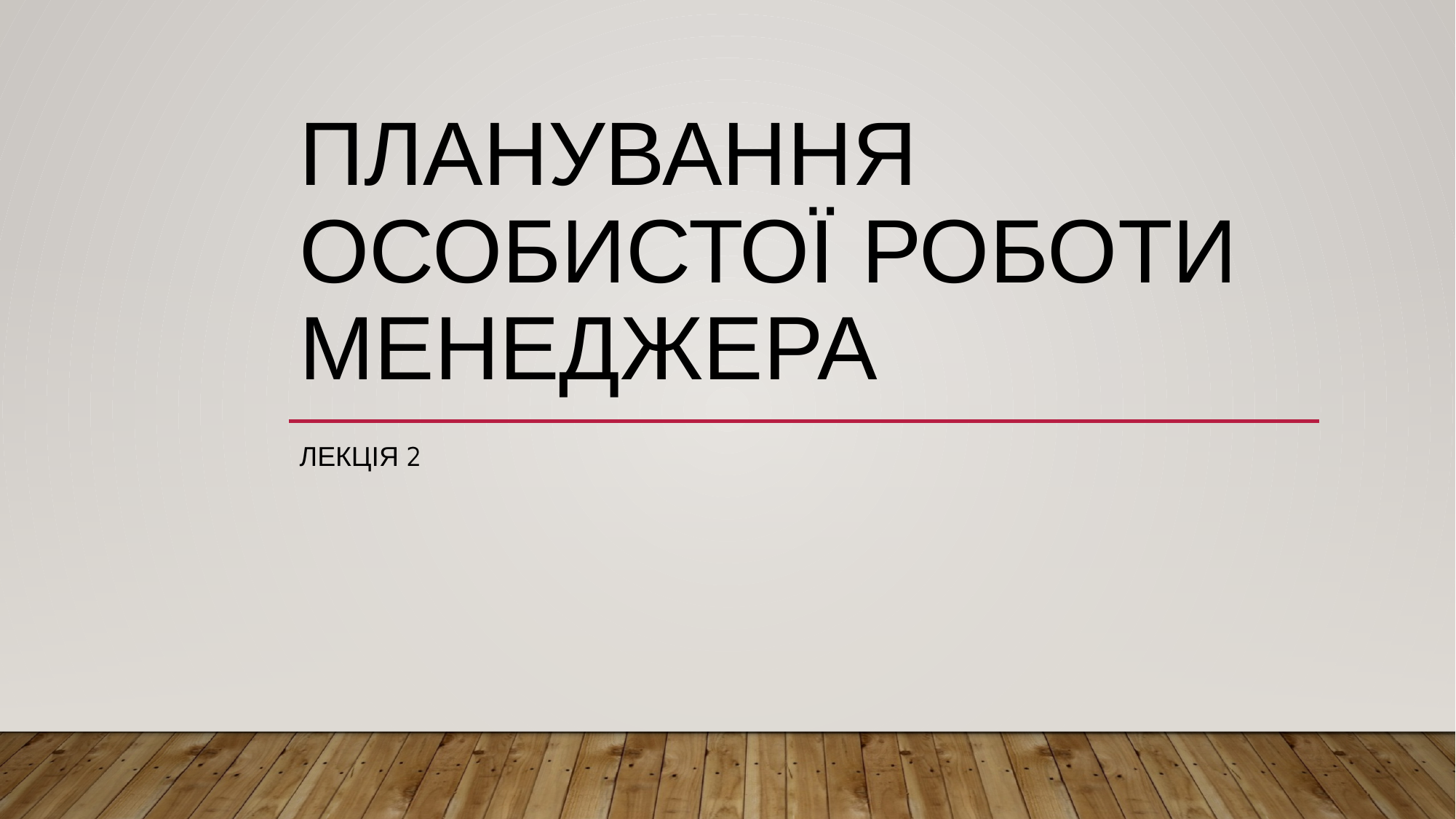

# Планування особистої роботи менеджера
Лекція 2